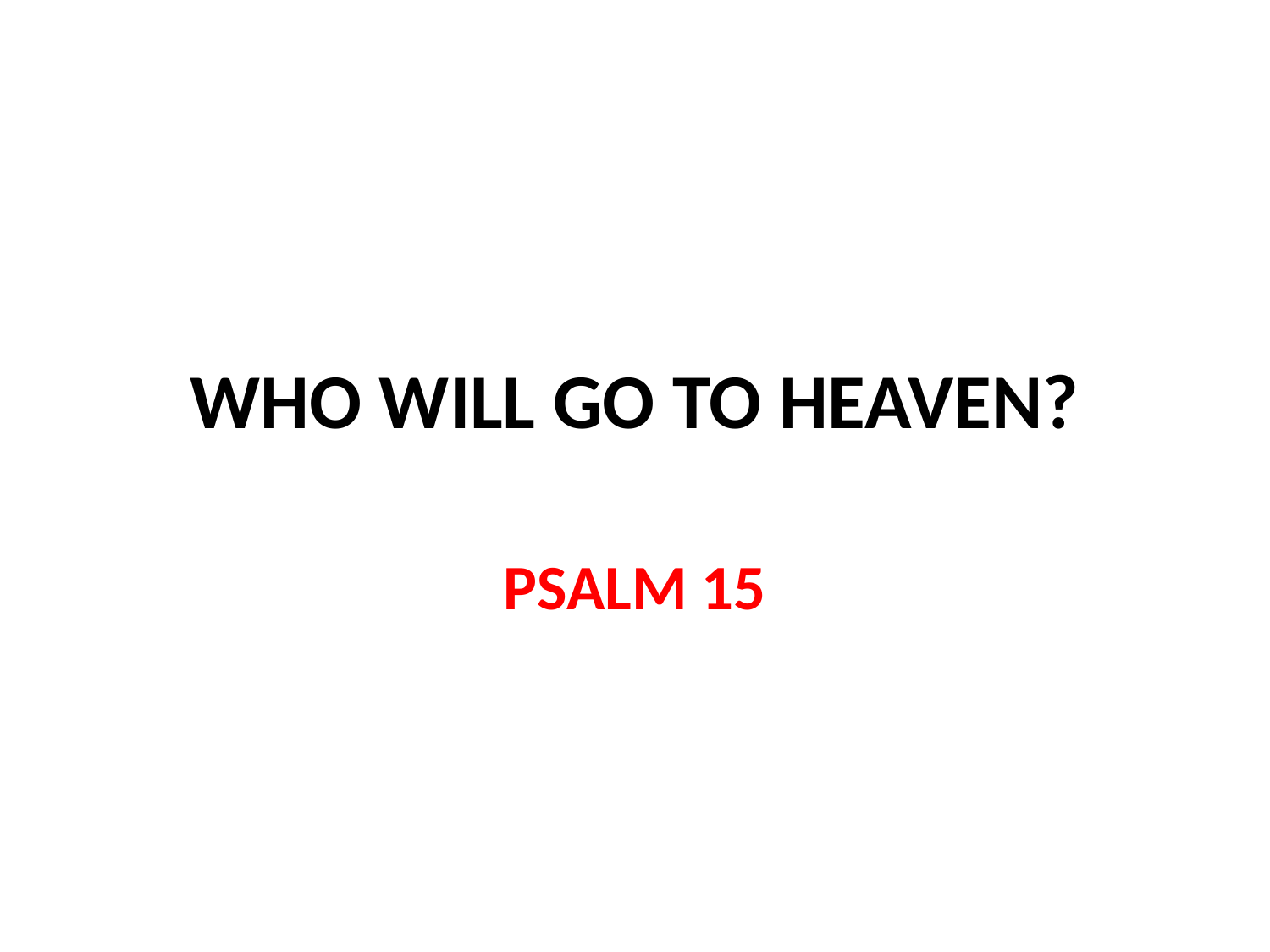

# WHO WILL GO TO HEAVEN?
PSALM 15